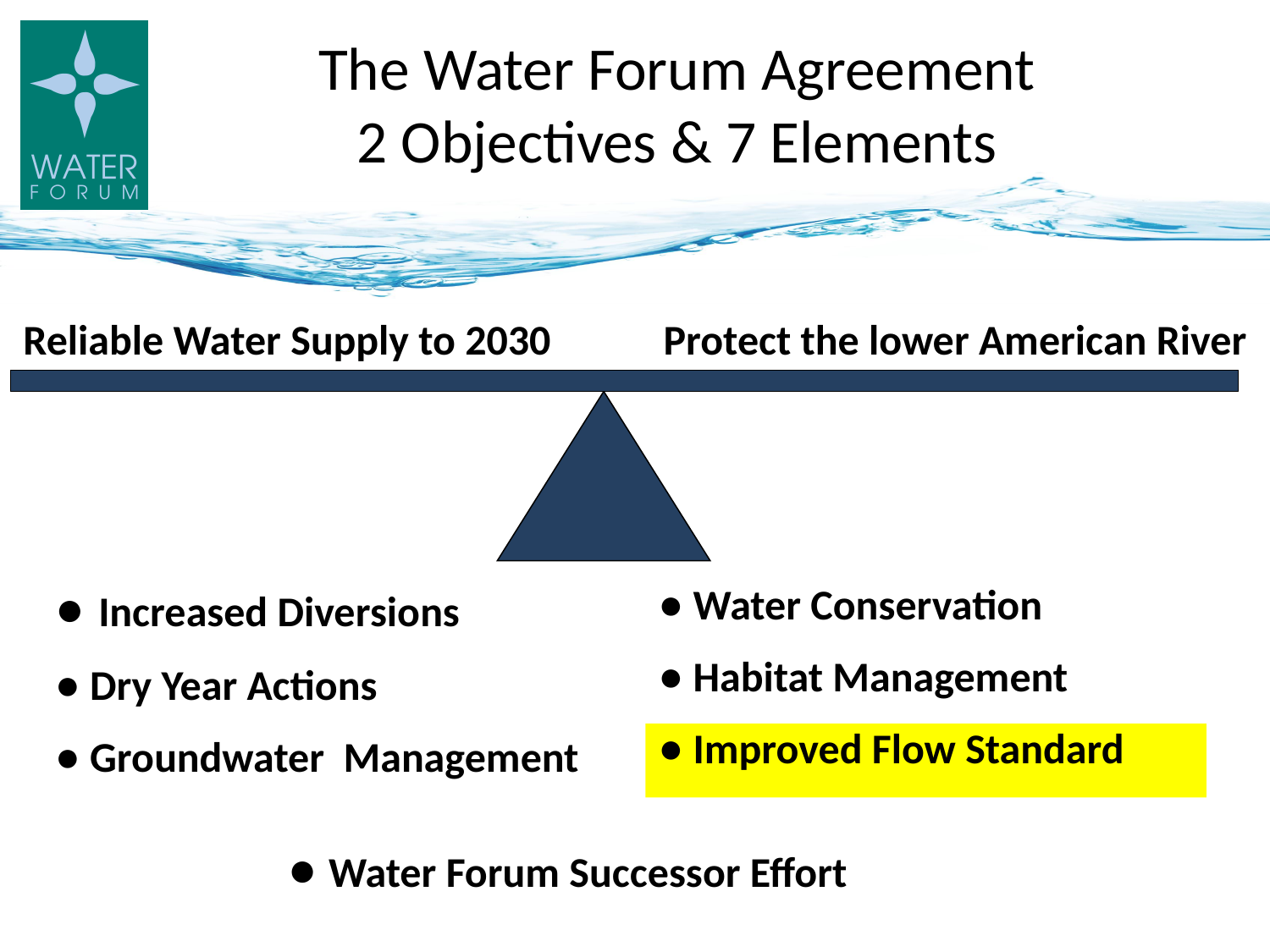

# The Water Forum Agreement 2 Objectives & 7 Elements
Reliable Water Supply to 2030
Protect the lower American River

 Increased Diversions
 Dry Year Actions
 Groundwater  Management
 Water Conservation
 Habitat Management
 Improved Flow Standard
 Water Forum Successor Effort